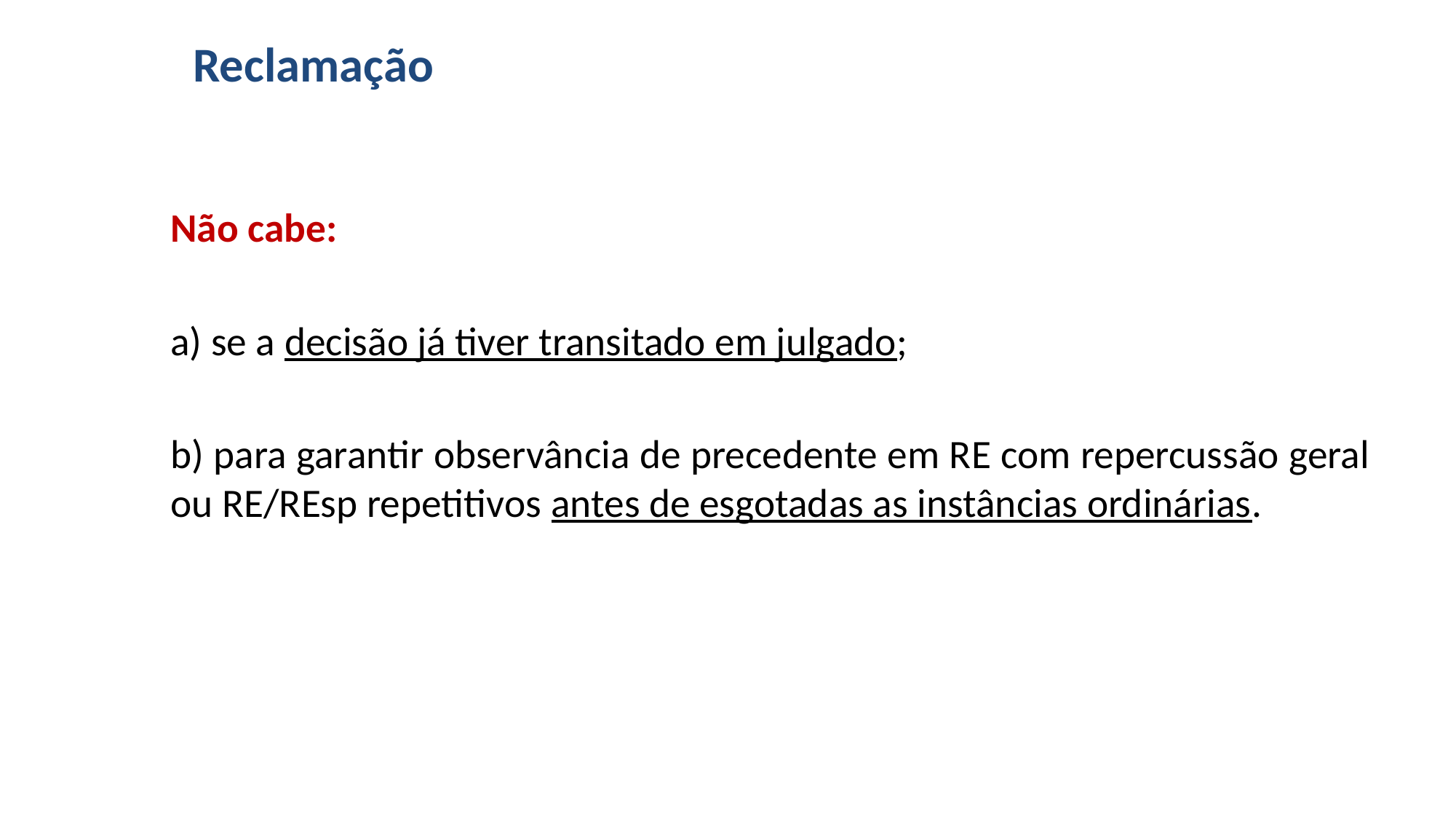

# Reclamação
Não cabe:

a) se a decisão já tiver transitado em julgado;

b) para garantir observância de precedente em RE com repercussão geral ou RE/REsp repetitivos antes de esgotadas as instâncias ordinárias.